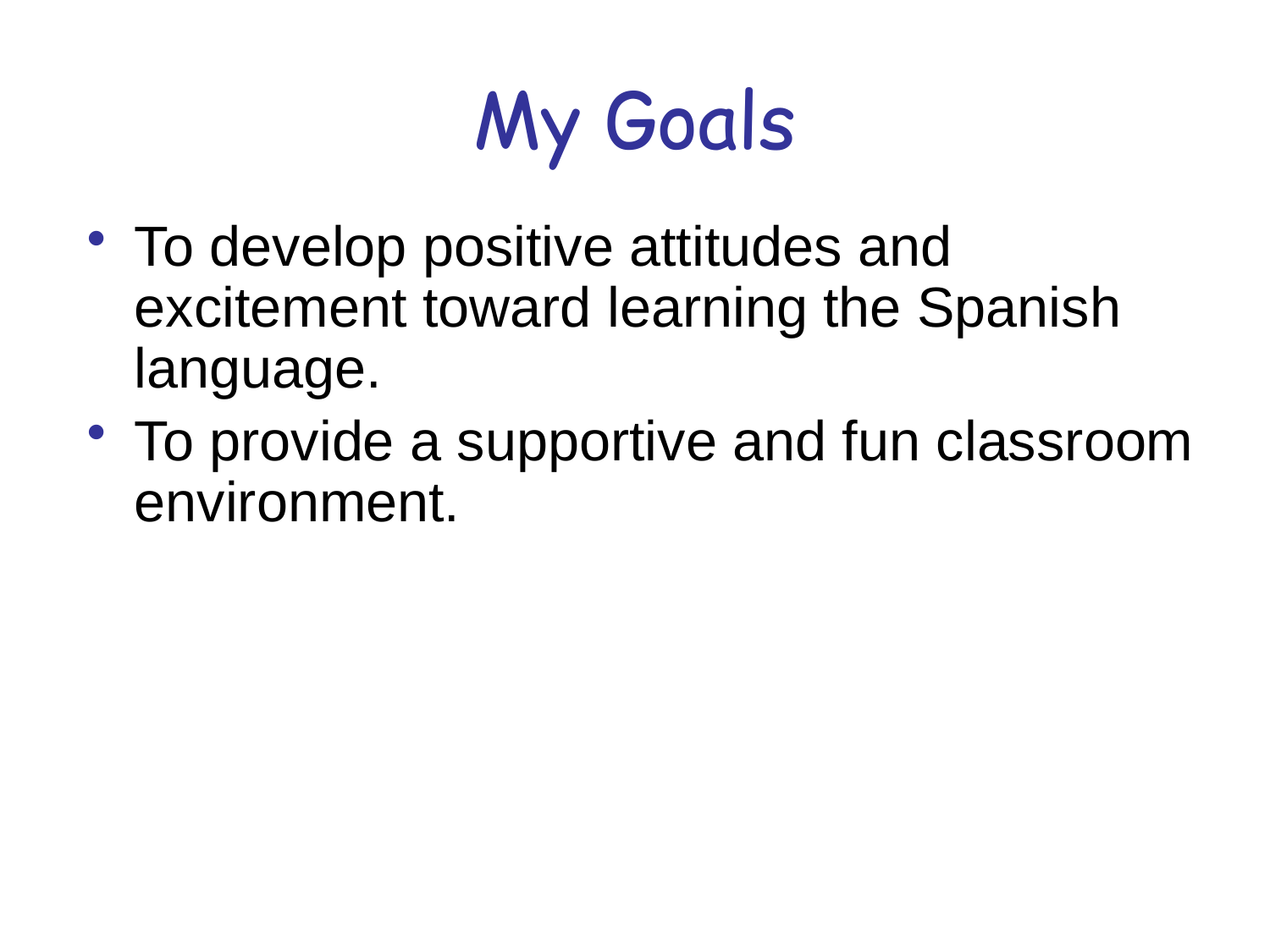

# My Goals
To develop positive attitudes and excitement toward learning the Spanish language.
To provide a supportive and fun classroom environment.